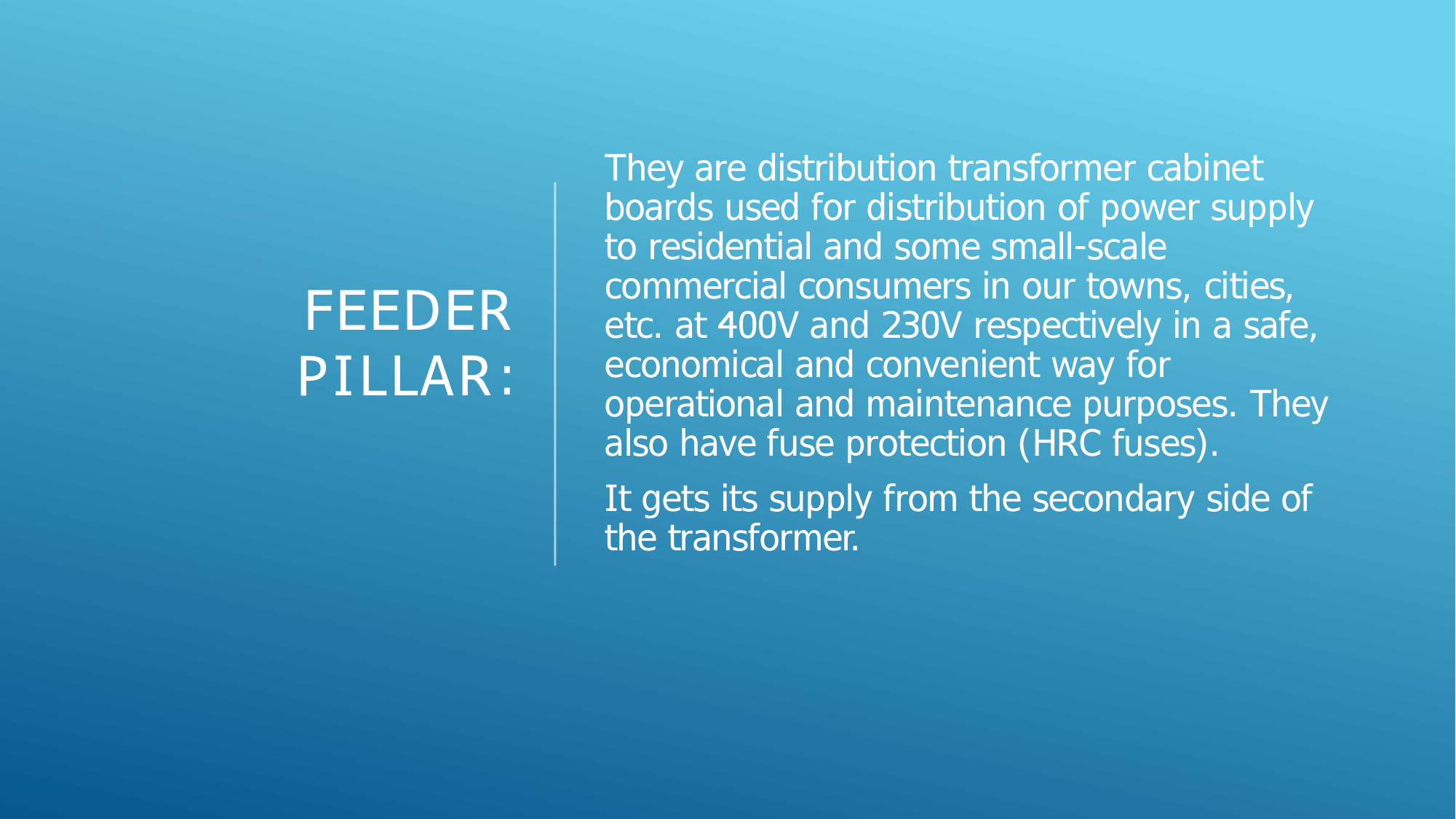

# Feeder Pillar:
They are distribution transformer cabinet boards used for distribution of power supply to residential and some small-scale commercial consumers in our towns, cities, etc. at 400V and 230V respectively in a safe, economical and convenient way for operational and maintenance purposes. They also have fuse protection (HRC fuses).
It gets its supply from the secondary side of the transformer.